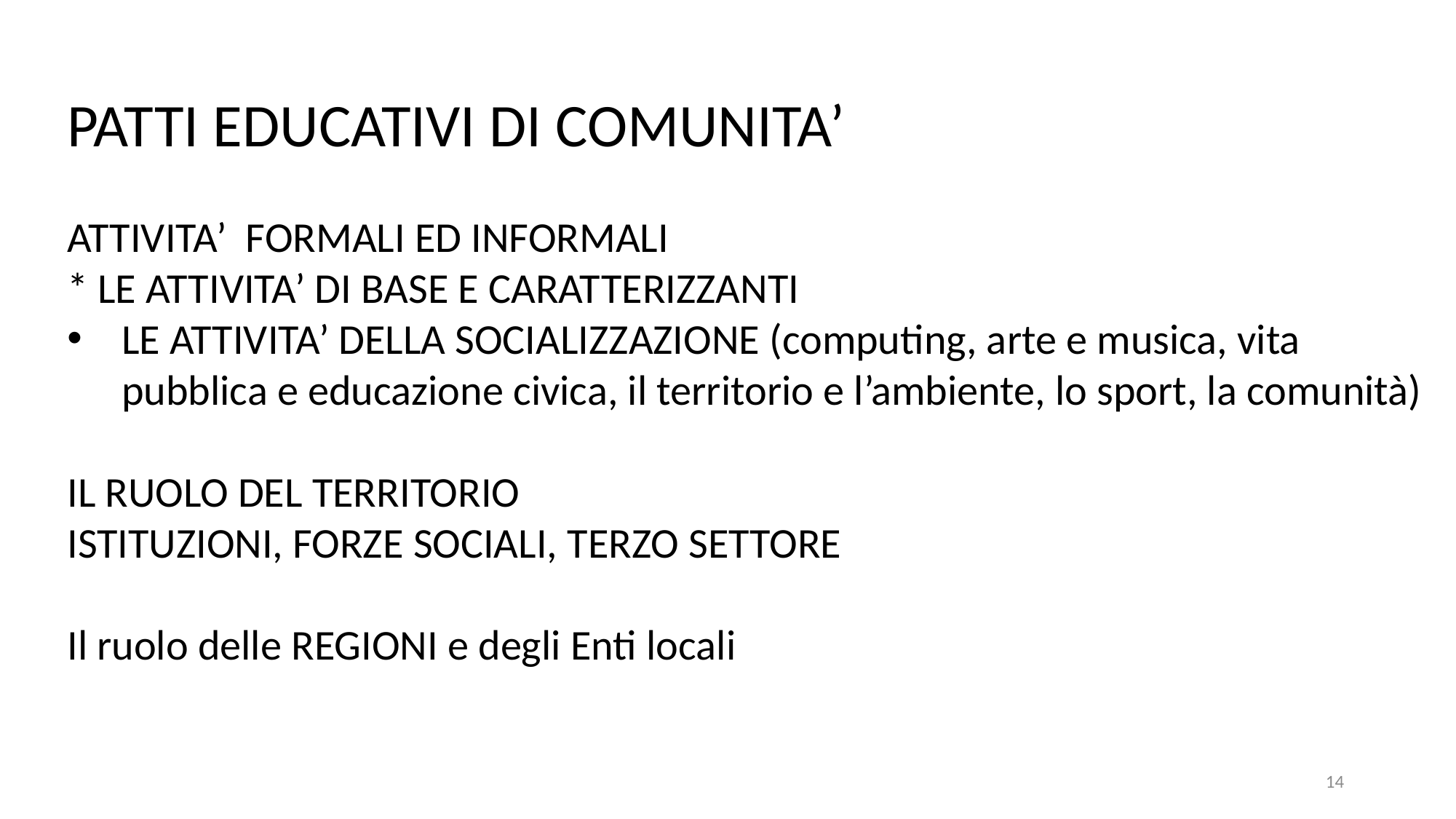

PATTI EDUCATIVI DI COMUNITA’

ATTIVITA’  FORMALI ED INFORMALI
* LE ATTIVITA’ DI BASE E CARATTERIZZANTI
LE ATTIVITA’ DELLA SOCIALIZZAZIONE (computing, arte e musica, vita pubblica e educazione civica, il territorio e l’ambiente, lo sport, la comunità)

IL RUOLO DEL TERRITORIO
ISTITUZIONI, FORZE SOCIALI, TERZO SETTORE

Il ruolo delle REGIONI e degli Enti locali

14